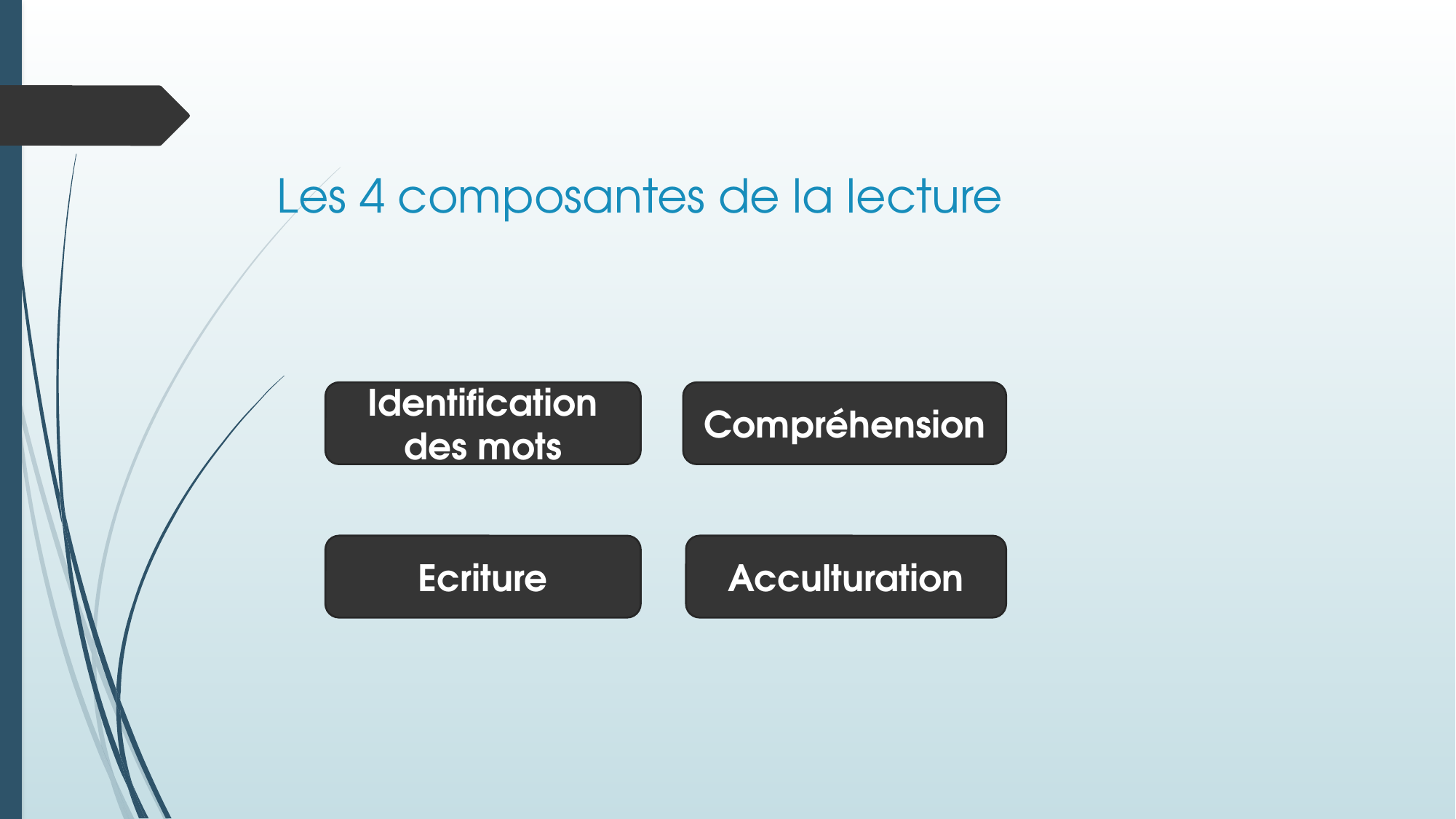

# Les 4 composantes de la lecture

Identification des mots
Compréhension
Ecriture
Acculturation